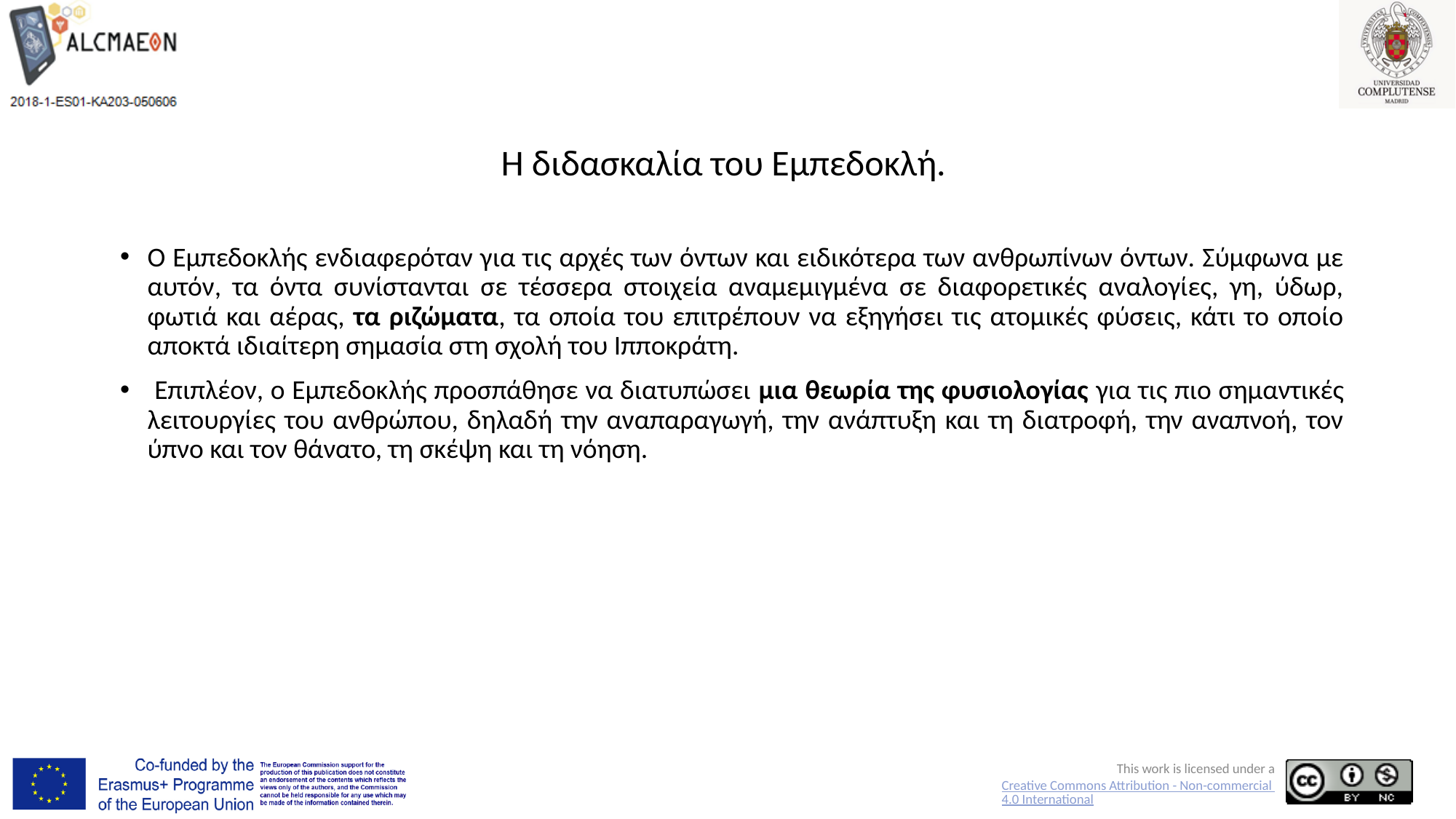

# Η διδασκαλία του Εμπεδοκλή.
Ο Εμπεδοκλής ενδιαφερόταν για τις αρχές των όντων και ειδικότερα των ανθρωπίνων όντων. Σύμφωνα με αυτόν, τα όντα συνίστανται σε τέσσερα στοιχεία αναμεμιγμένα σε διαφορετικές αναλογίες, γη, ύδωρ, φωτιά και αέρας, τα ριζώματα, τα οποία του επιτρέπουν να εξηγήσει τις ατομικές φύσεις, κάτι το οποίο αποκτά ιδιαίτερη σημασία στη σχολή του Ιπποκράτη.
 Επιπλέον, ο Εμπεδοκλής προσπάθησε να διατυπώσει μια θεωρία της φυσιολογίας για τις πιο σημαντικές λειτουργίες του ανθρώπου, δηλαδή την αναπαραγωγή, την ανάπτυξη και τη διατροφή, την αναπνοή, τον ύπνο και τον θάνατο, τη σκέψη και τη νόηση.